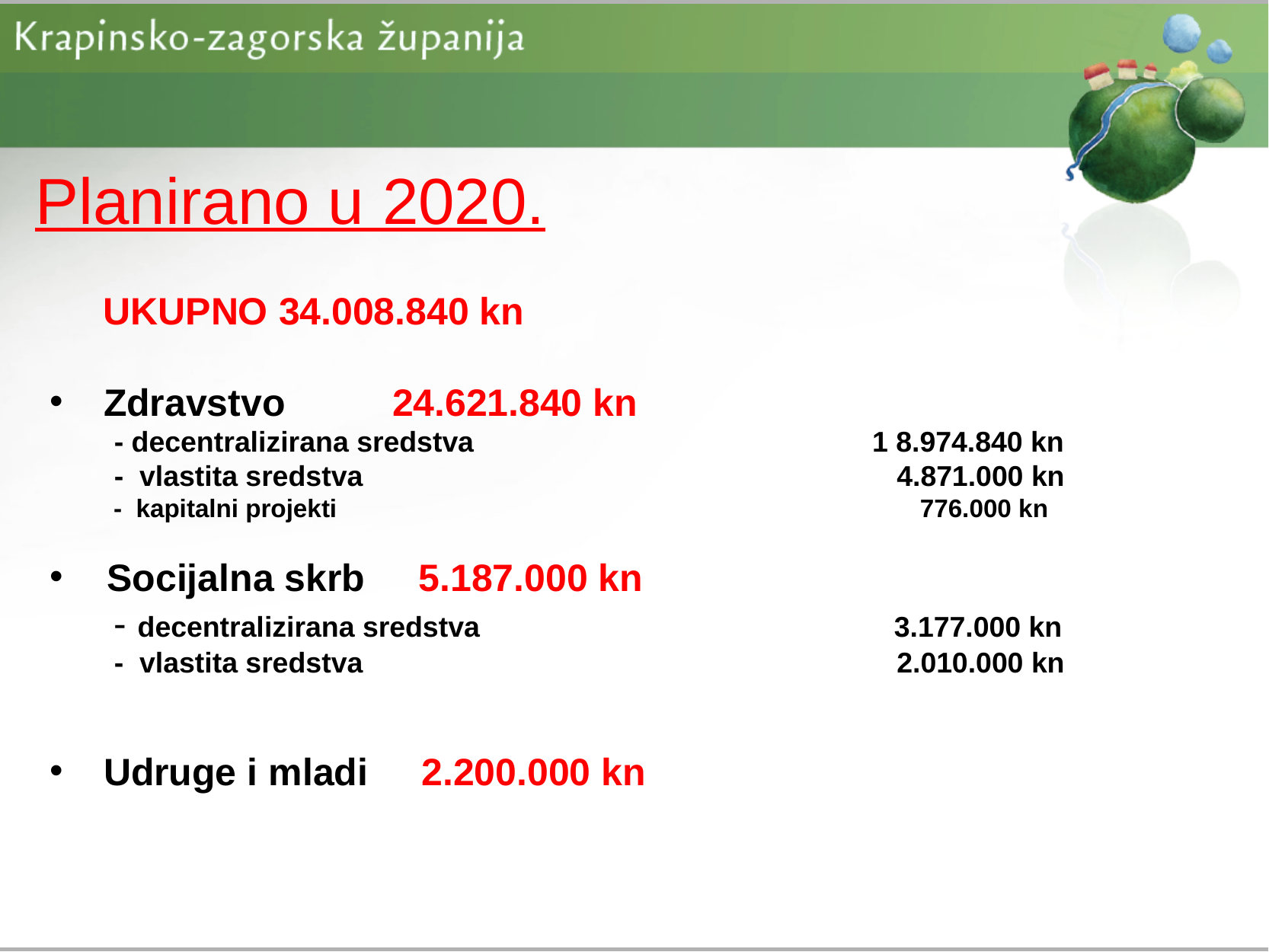

# Planirano u 2020.
     UKUPNO 34.008.840 kn

 Zdravstvo          24.621.840 kn
        - decentralizirana sredstva                                                  1 8.974.840 kn
        -  vlastita sredstva                                                                   4.871.000 kn
         -  kapitalni projekti                                                                                   776.000 kn

  Socijalna skrb     5.187.000 kn
        - decentralizirana sredstva                                                    3.177.000 kn
        -  vlastita sredstva                                                                   2.010.000 kn

 Udruge i mladi     2.200.000 kn